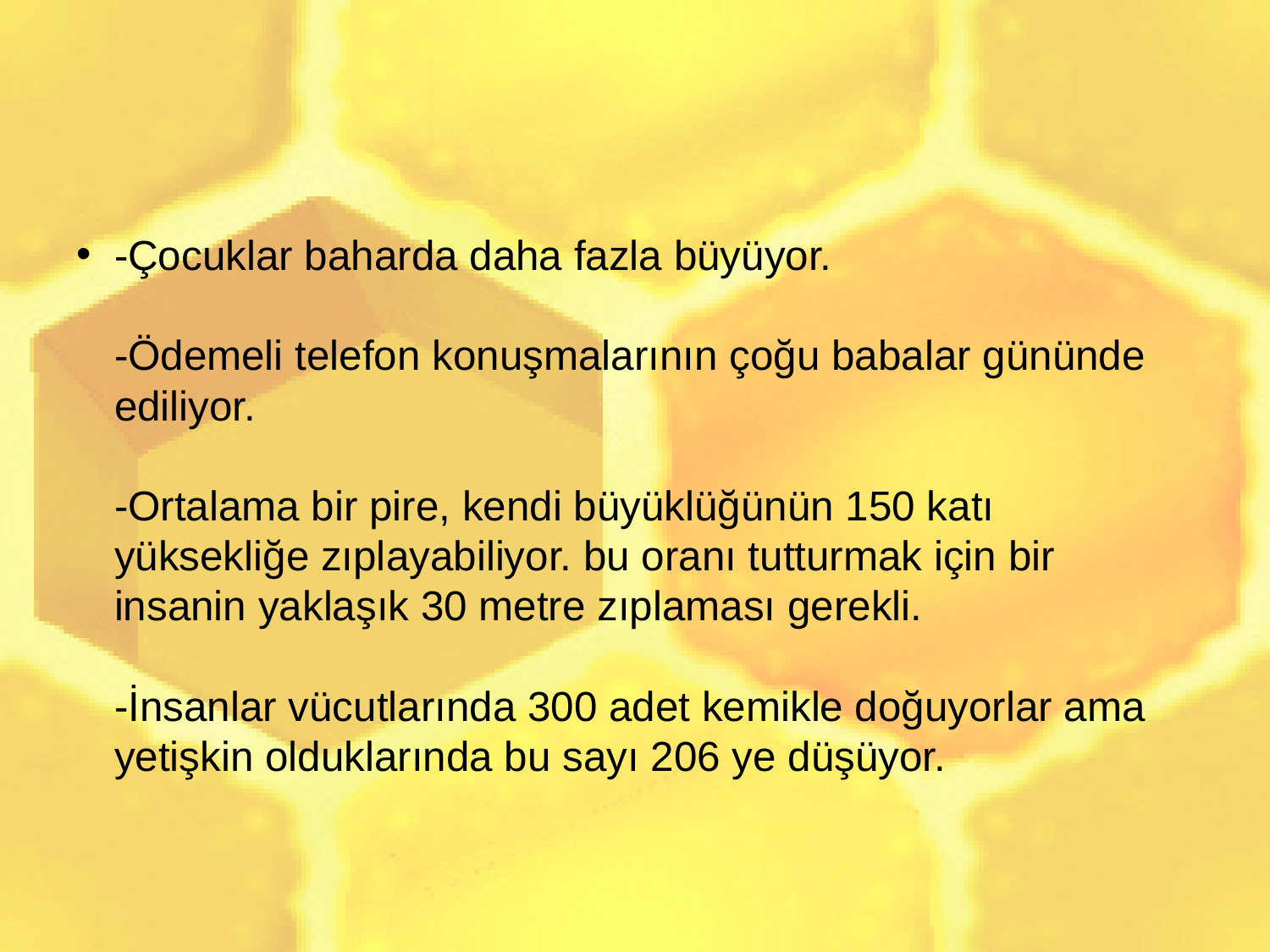

-Çocuklar baharda daha fazla büyüyor.
-Ödemeli telefon konuşmalarının çoğu babalar gününde
ediliyor.
-Ortalama bir pire, kendi büyüklüğünün 150 katı yüksekliğe zıplayabiliyor. bu oranı tutturmak için bir insanin yaklaşık 30 metre zıplaması gerekli.
-İnsanlar vücutlarında 300 adet kemikle doğuyorlar ama yetişkin olduklarında bu sayı 206 ye düşüyor.